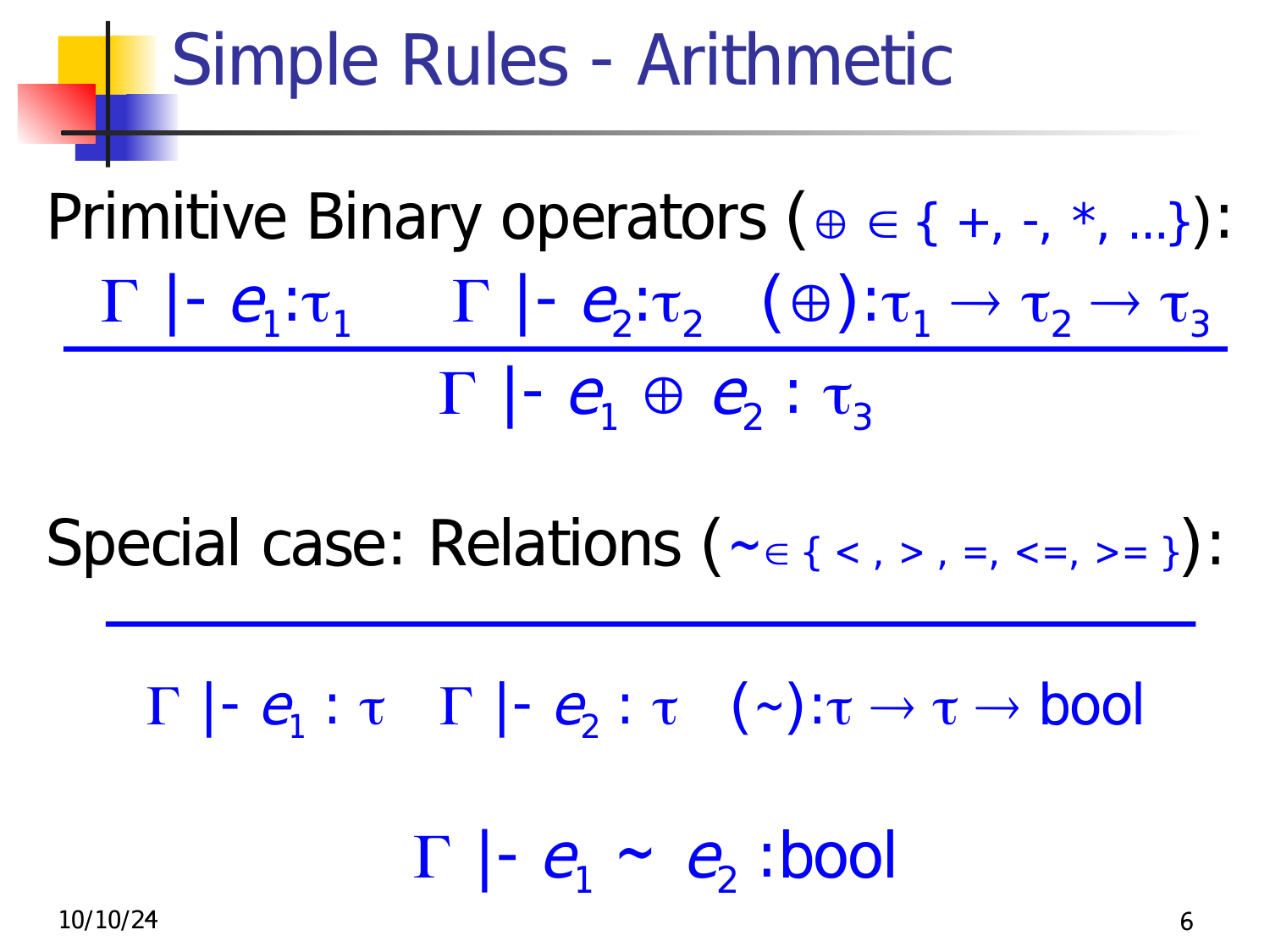

# Simple Rules - Arithmetic
Primitive Binary operators (⊕ ∈ { +, -, *, …}):
 Γ |- e1:τ1     Γ |- e2:τ2   (⊕):τ1 → τ2 → τ3
 Γ |- e1 ⊕ e2 : τ3
Special case: Relations (˜∈ { < , > , =, <=, >= }):
Γ |- e1 : τ   Γ |- e2 : τ   (˜):τ → τ → bool
 Γ |- e1 ˜ e2 :bool

For the moment, think τ is int

10/10/24
6